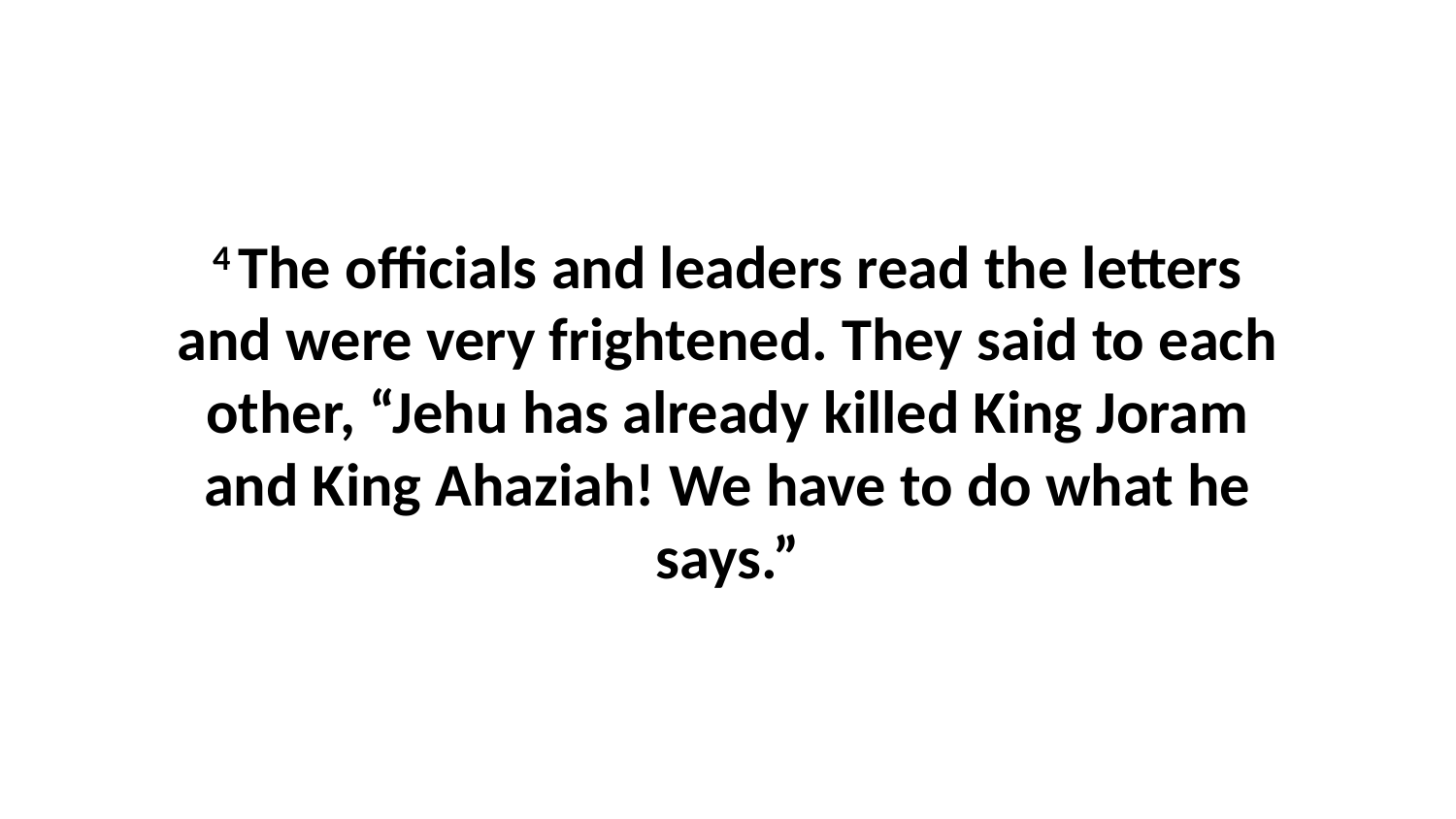

4 The officials and leaders read the letters and were very frightened. They said to each other, “Jehu has already killed King Joram and King Ahaziah! We have to do what he says.”